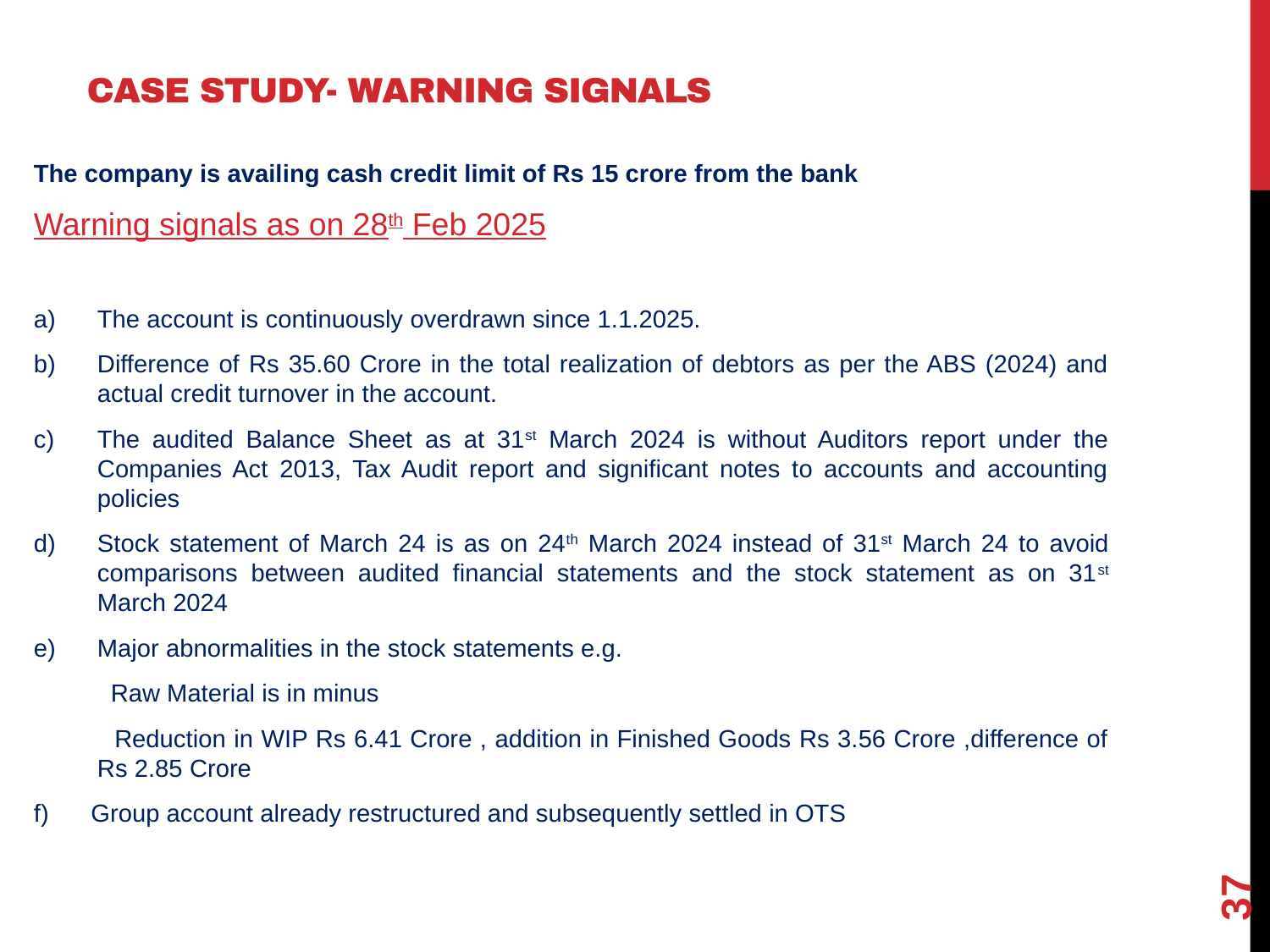

# Case study- WARNING SIGNALS

The company is availing cash credit limit of Rs 15 crore from the bank
Warning signals as on 28th Feb 2025

The account is continuously overdrawn since 1.1.2025.
Difference of Rs 35.60 Crore in the total realization of debtors as per the ABS (2024) and actual credit turnover in the account.
The audited Balance Sheet as at 31st March 2024 is without Auditors report under the Companies Act 2013, Tax Audit report and significant notes to accounts and accounting policies
Stock statement of March 24 is as on 24th March 2024 instead of 31st March 24 to avoid comparisons between audited financial statements and the stock statement as on 31st March 2024
Major abnormalities in the stock statements e.g.
           Raw Material is in minus
          Reduction in WIP Rs 6.41 Crore , addition in Finished Goods Rs 3.56 Crore ,difference of Rs 2.85 Crore
f)      Group account already restructured and subsequently settled in OTS

37